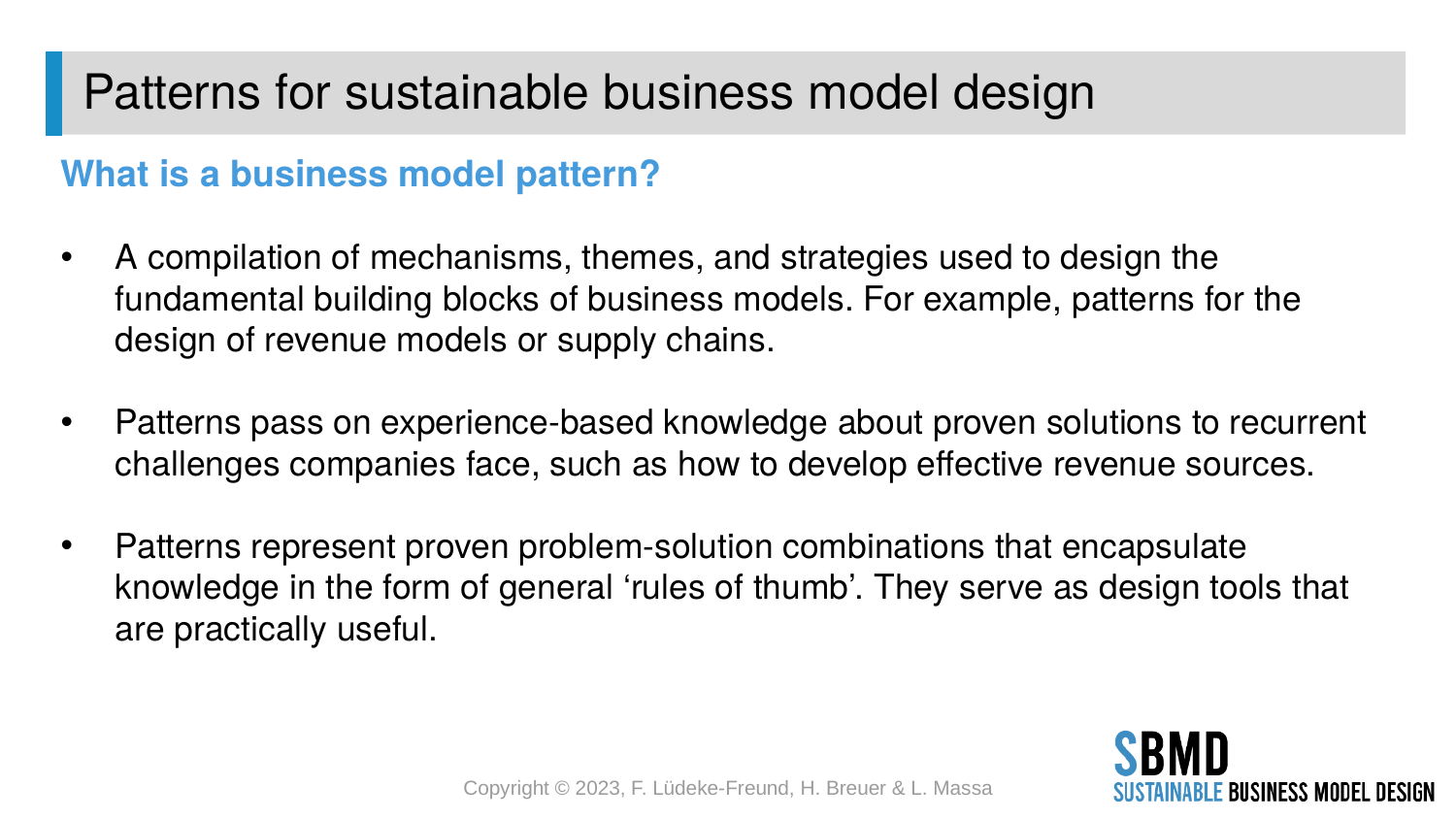

#
Patterns for sustainable business model design

What is a business model pattern?

A compilation of mechanisms, themes, and strategies used to design the fundamental building blocks of business models. For example, patterns for the design of revenue models or supply chains.

Patterns pass on experience-based knowledge about proven solutions to recurrent challenges companies face, such as how to develop effective revenue sources.

Patterns represent proven problem-solution combinations that encapsulate knowledge in the form of general ‘rules of thumb’. They serve as design tools that are practically useful.